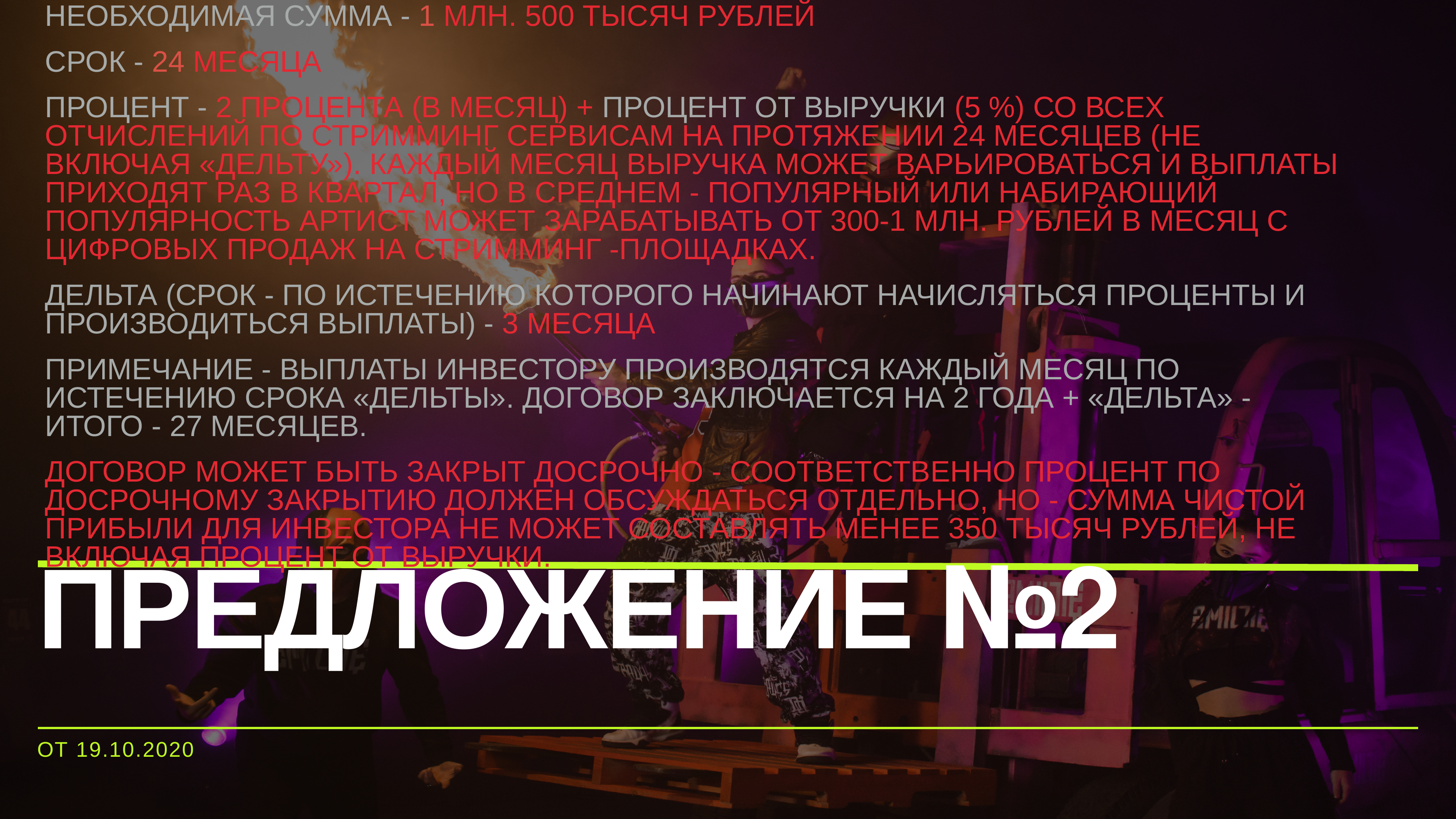

Необходимая сумма - 1 млн. 500 тысяч рублей
Срок - 24 месяца
Процент - 2 процента (в месяц) + процент от выручки (5 %) со всех отчислений по стримминг сервисам на протяжении 24 месяцев (Не включая «дельту»). Каждый месяц выручка может варьироваться и выплаты приходят раз в квартал, но в среднем - популярный или набирающий популярность артист может зарабатывать от 300-1 млн. рублей в месяц с цифровых продаж на стримминг -площадках.
Дельта (Срок - по истечению которого начинают начисляться проценты и производиться выплаты) - 3 месяца
Примечание - выплаты инвестору производятся каждый месяц по истечению срока «дельты». Договор заключается на 2 годА + «дельта» - итого - 27 месяцев.
Договор может быть закрыт досрочно - соответственно процент по досрочному закрытию должен обсуждаться отдельно, но - сумма чистой прибыли для инвестора не может составлять менее 350 тысяч рублей, не включая процент от выручки.
# ПРЕДЛОЖЕНИЕ №2
от 19.10.2020